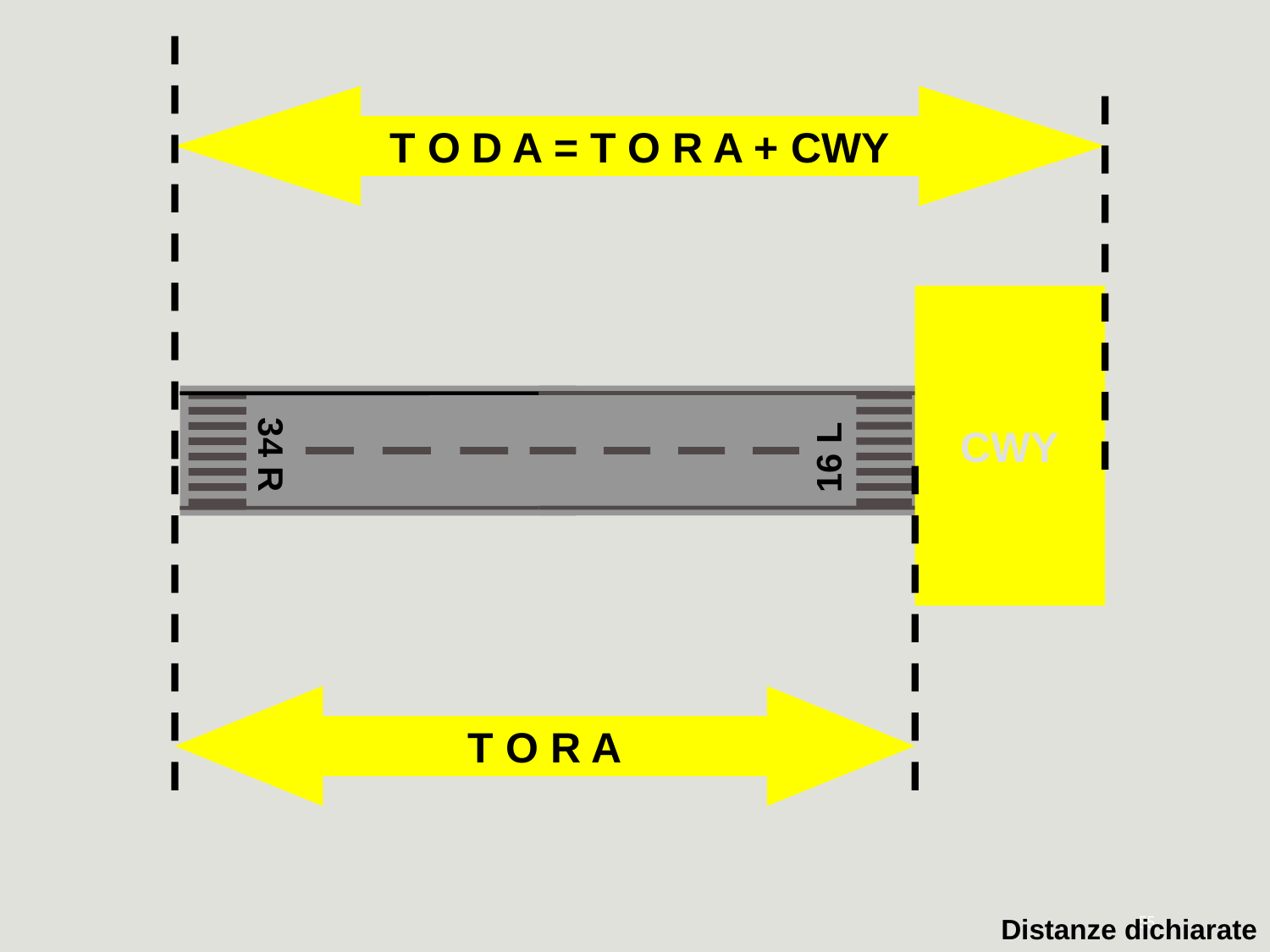

T O D A = T O R A + CWY

CWY

16 L
34 R

T O R A
55
Distanze dichiarate